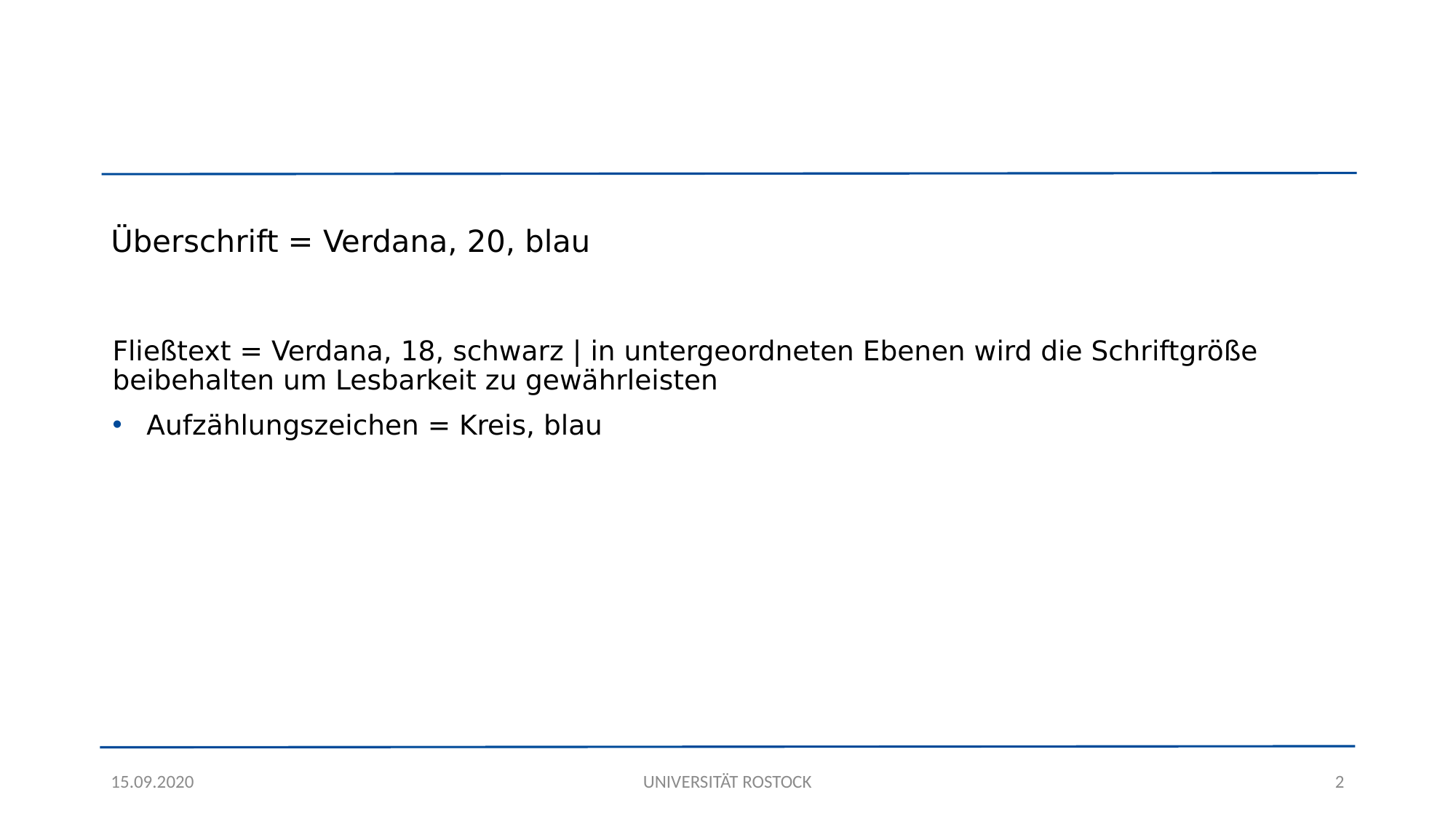

# Überschrift = Verdana, 20, blau
Fließtext = Verdana, 18, schwarz | in untergeordneten Ebenen wird die Schriftgröße beibehalten um Lesbarkeit zu gewährleisten
Aufzählungszeichen = Kreis, blau
15.09.2020
UNIVERSITÄT ROSTOCK
2